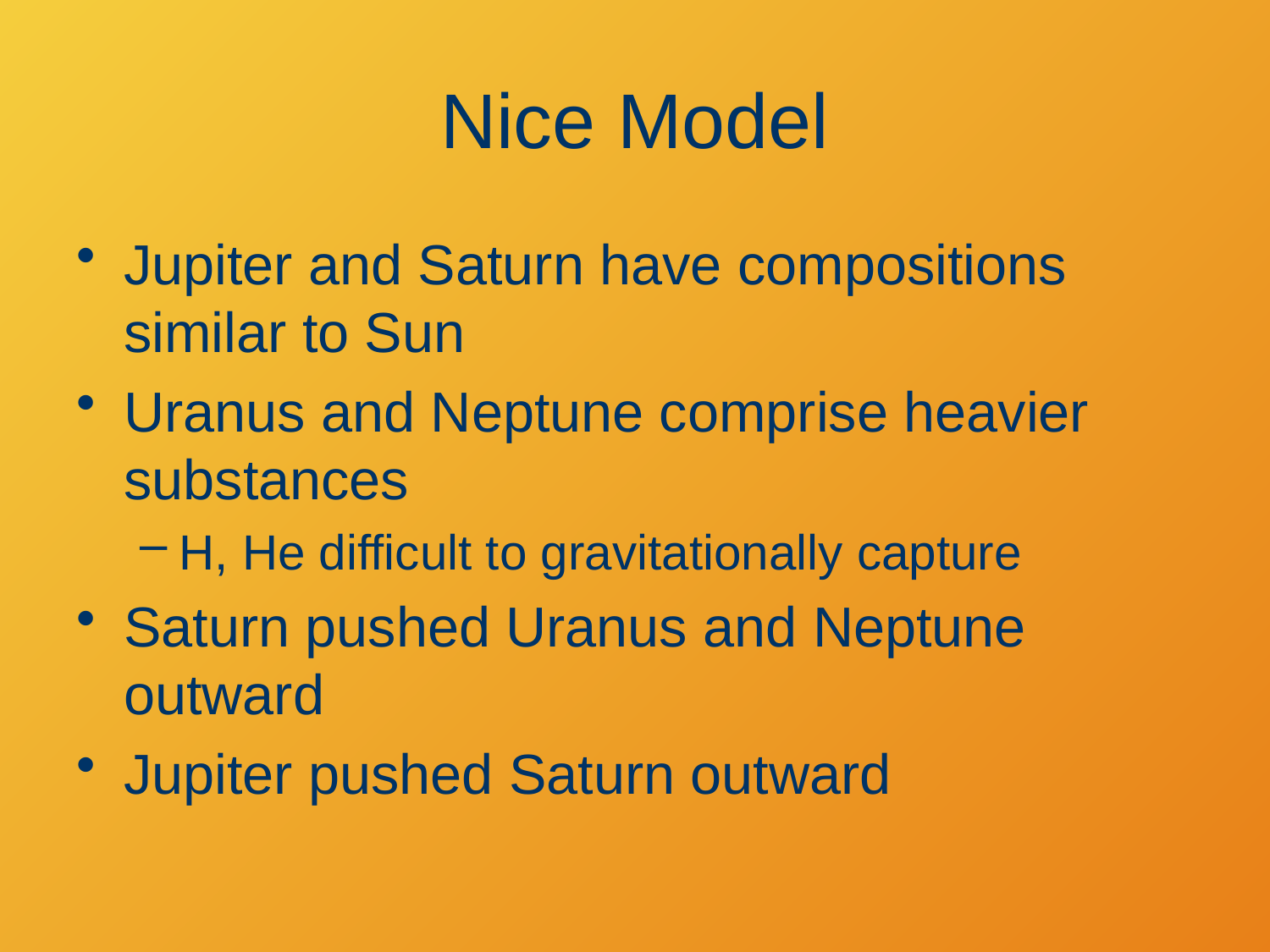

# Nice Model
Jupiter and Saturn have compositions similar to Sun
Uranus and Neptune comprise heavier substances
H, He difficult to gravitationally capture
Saturn pushed Uranus and Neptune outward
Jupiter pushed Saturn outward